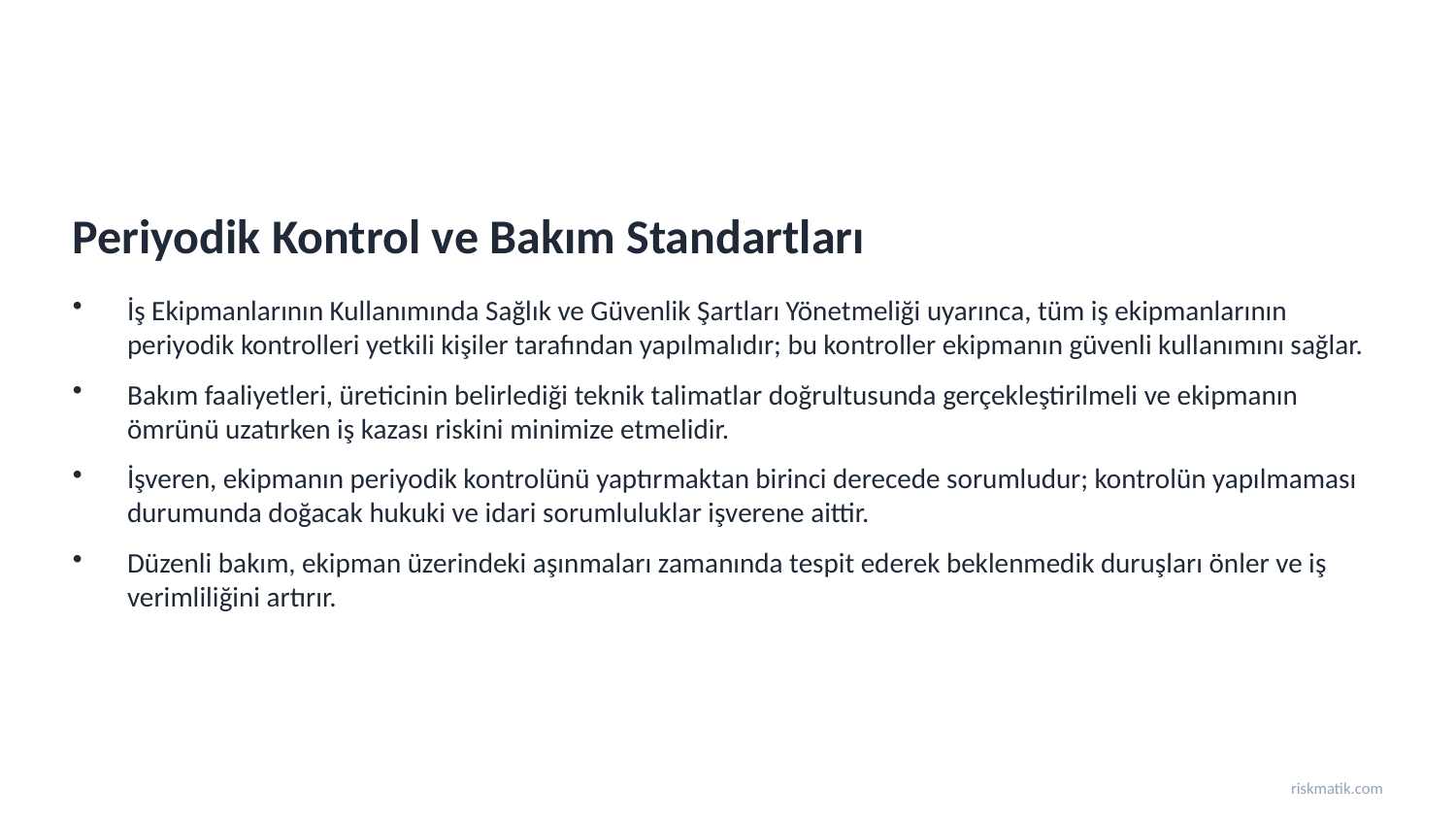

Periyodik Kontrol ve Bakım Standartları
İş Ekipmanlarının Kullanımında Sağlık ve Güvenlik Şartları Yönetmeliği uyarınca, tüm iş ekipmanlarının periyodik kontrolleri yetkili kişiler tarafından yapılmalıdır; bu kontroller ekipmanın güvenli kullanımını sağlar.
Bakım faaliyetleri, üreticinin belirlediği teknik talimatlar doğrultusunda gerçekleştirilmeli ve ekipmanın ömrünü uzatırken iş kazası riskini minimize etmelidir.
İşveren, ekipmanın periyodik kontrolünü yaptırmaktan birinci derecede sorumludur; kontrolün yapılmaması durumunda doğacak hukuki ve idari sorumluluklar işverene aittir.
Düzenli bakım, ekipman üzerindeki aşınmaları zamanında tespit ederek beklenmedik duruşları önler ve iş verimliliğini artırır.
riskmatik.com